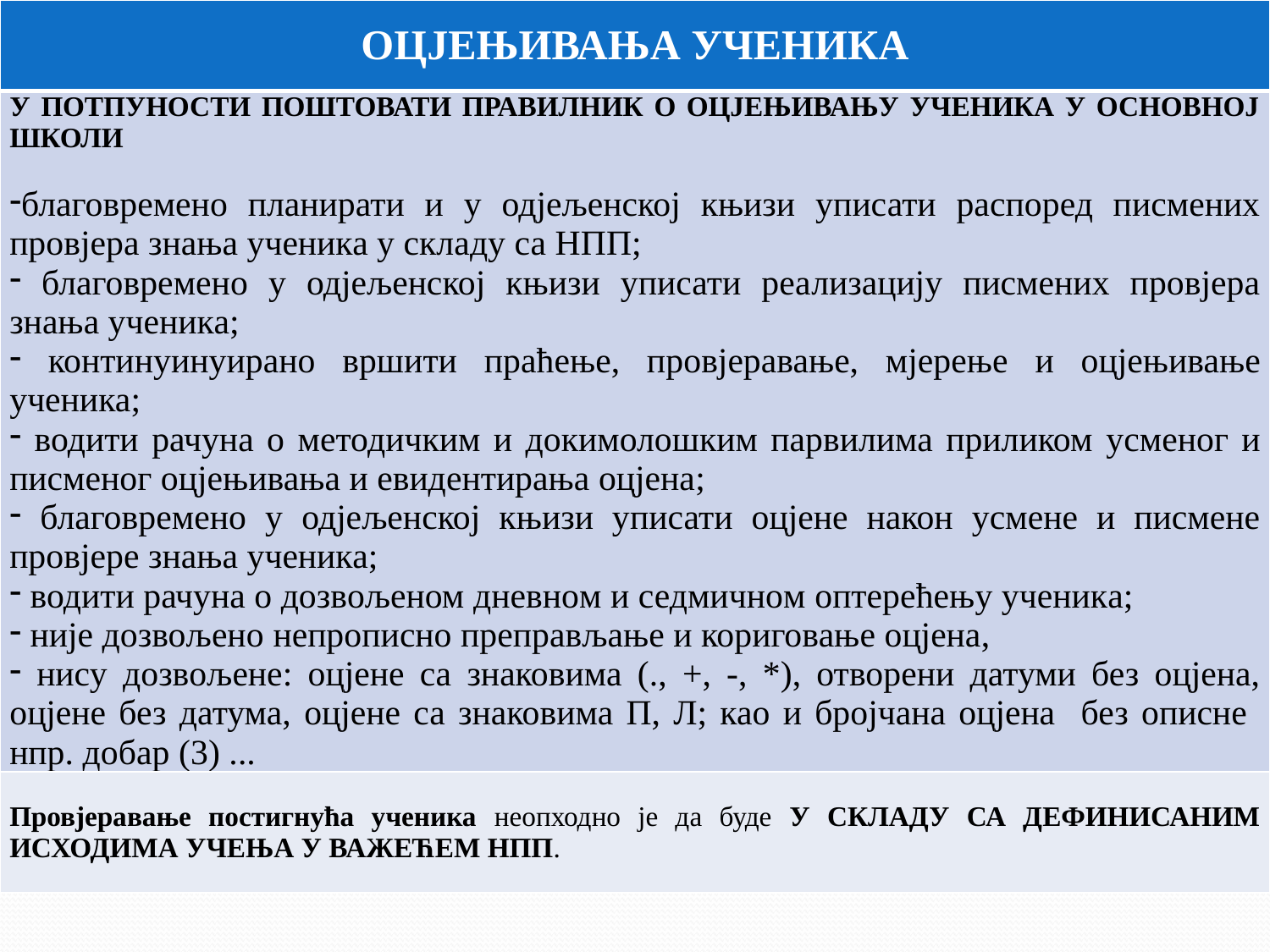

| ОЦЈЕЊИВАЊА УЧЕНИКА |
| --- |
| У ПОТПУНОСТИ ПОШТОВАТИ ПРАВИЛНИК О ОЦЈЕЊИВАЊУ УЧЕНИКА У ОСНОВНОЈ ШКОЛИ благовремено планирати и у одјељенској књизи уписати распоред писмених провјера знања ученика у складу са НПП; благовремено у одјељенској књизи уписати реализацију писмених провјера знања ученика; континуинуирано вршити праћење, провјеравање, мјерење и оцјењивање ученика; водити рачуна о методичким и докимолошким парвилима приликом усменог и писменог оцјењивања и евидентирања оцјена; благовремено у одјељенској књизи уписати оцјене након усмене и писмене провјере знања ученика; водити рачуна о дозвољеном дневном и седмичном оптерећењу ученика; није дозвољено непрописно преправљање и кориговање оцјена, нису дозвољене: оцјене са знаковима (., +, -, \*), отворени датуми без оцјена, оцјене без датума, оцјене са знаковима П, Л; као и бројчана оцјена без описне нпр. добар (3) ... |
| Провјеравање постигнућа ученика неопходно је да буде У СКЛАДУ СА ДЕФИНИСАНИМ ИСХОДИМА УЧЕЊА У ВАЖЕЋЕМ НПП. |